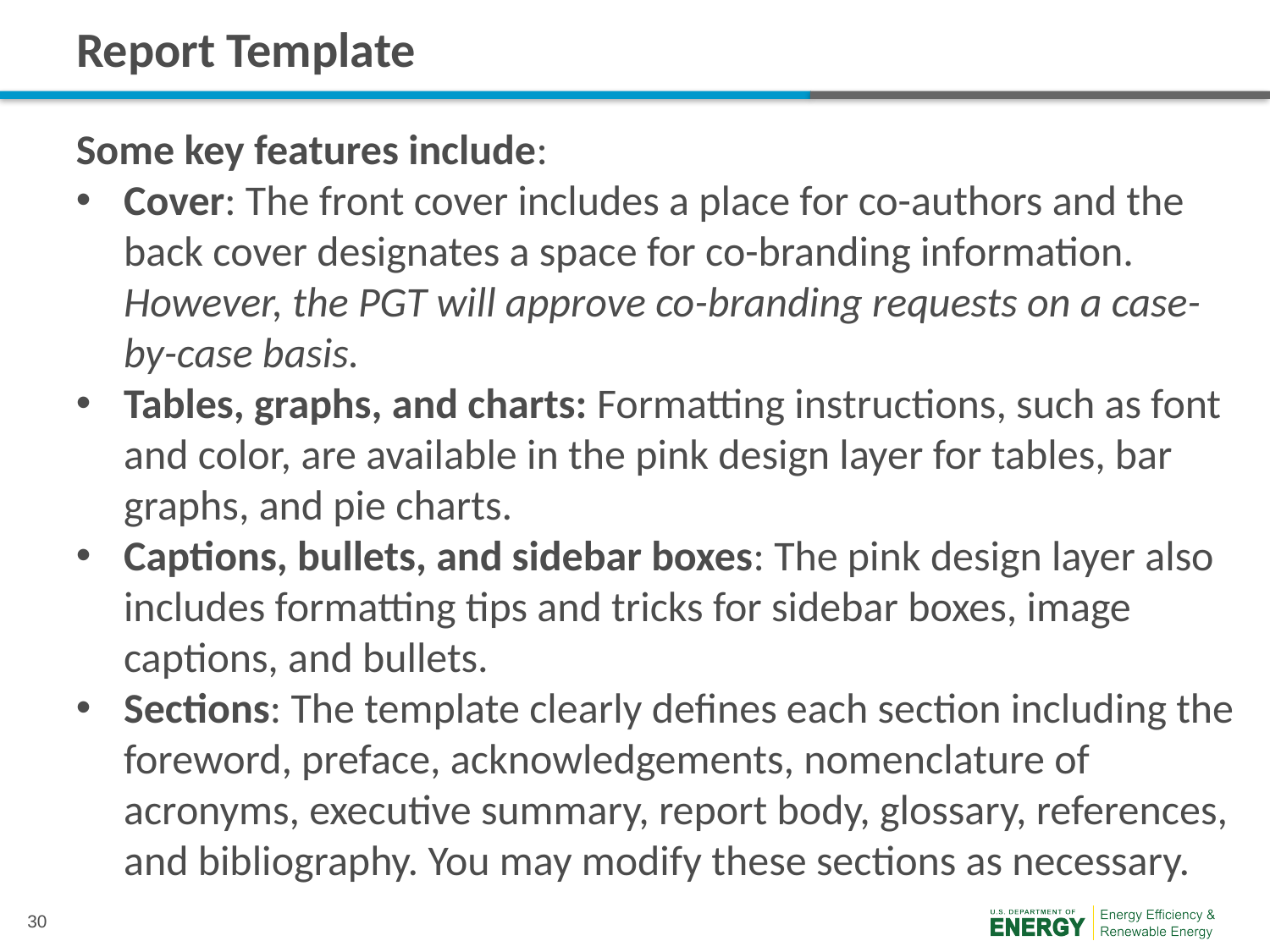

# Report Template
Some key features include:
Cover: The front cover includes a place for co-authors and the back cover designates a space for co-branding information. However, the PGT will approve co-branding requests on a case-by-case basis.
Tables, graphs, and charts: Formatting instructions, such as font and color, are available in the pink design layer for tables, bar graphs, and pie charts.
Captions, bullets, and sidebar boxes: The pink design layer also includes formatting tips and tricks for sidebar boxes, image captions, and bullets.
Sections: The template clearly defines each section including the foreword, preface, acknowledgements, nomenclature of acronyms, executive summary, report body, glossary, references, and bibliography. You may modify these sections as necessary.